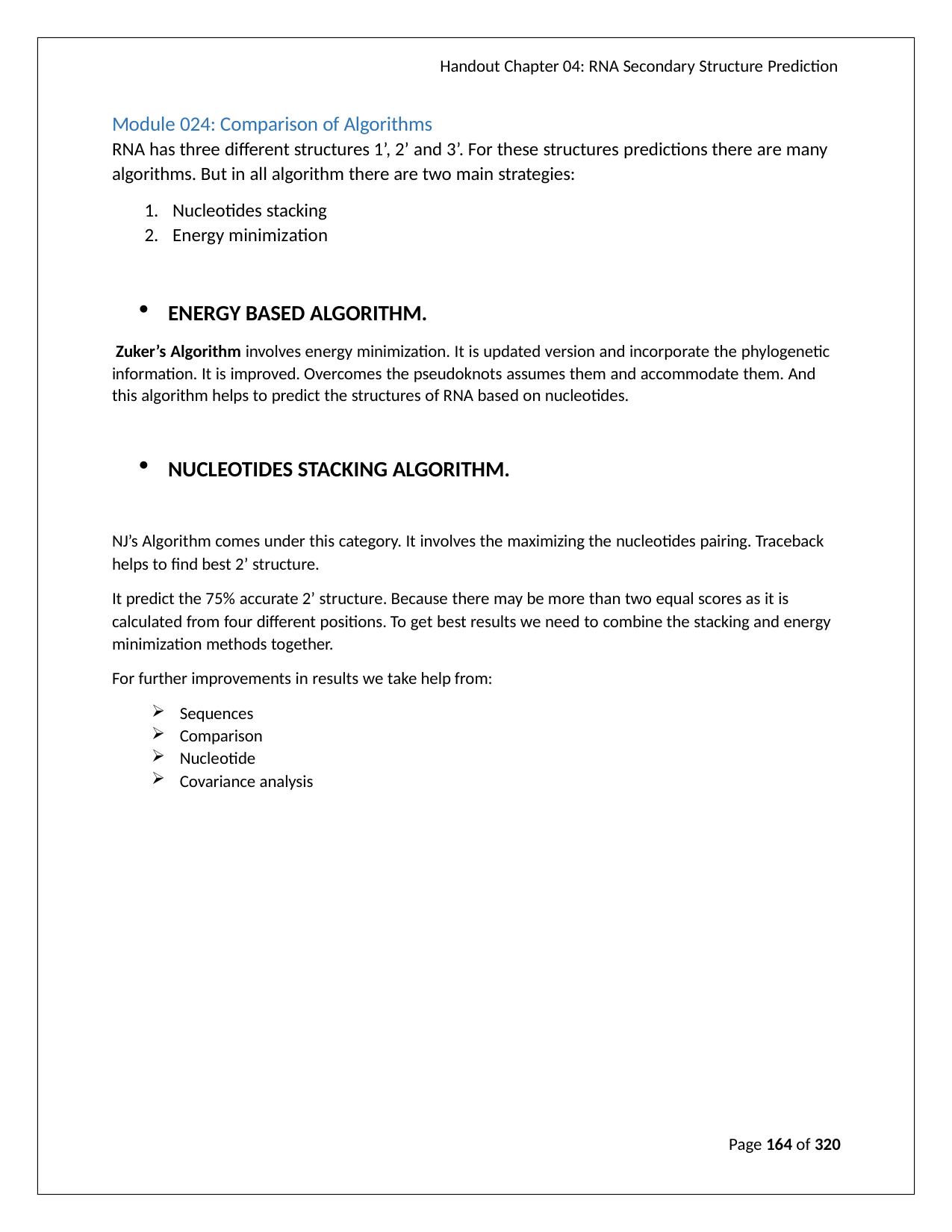

Handout Chapter 04: RNA Secondary Structure Prediction

Module 024: Comparison of Algorithms
RNA has three different structures 1’, 2’ and 3’. For these structures predictions there are many  algorithms. But in all algorithm there are two main strategies:
Nucleotides stacking
Energy minimization
ENERGY BASED ALGORITHM.
Zuker’s Algorithm involves energy minimization. It is updated version and incorporate the phylogenetic  information. It is improved. Overcomes the pseudoknots assumes them and accommodate them. And  this algorithm helps to predict the structures of RNA based on nucleotides.

NUCLEOTIDES STACKING ALGORITHM.

NJ’s Algorithm comes under this category. It involves the maximizing the nucleotides pairing. Traceback  helps to find best 2’ structure.
It predict the 75% accurate 2’ structure. Because there may be more than two equal scores as it is  calculated from four different positions. To get best results we need to combine the stacking and energy  minimization methods together.
For further improvements in results we take help from:
Sequences
Comparison
Nucleotide
Covariance analysis
Page 164 of 320